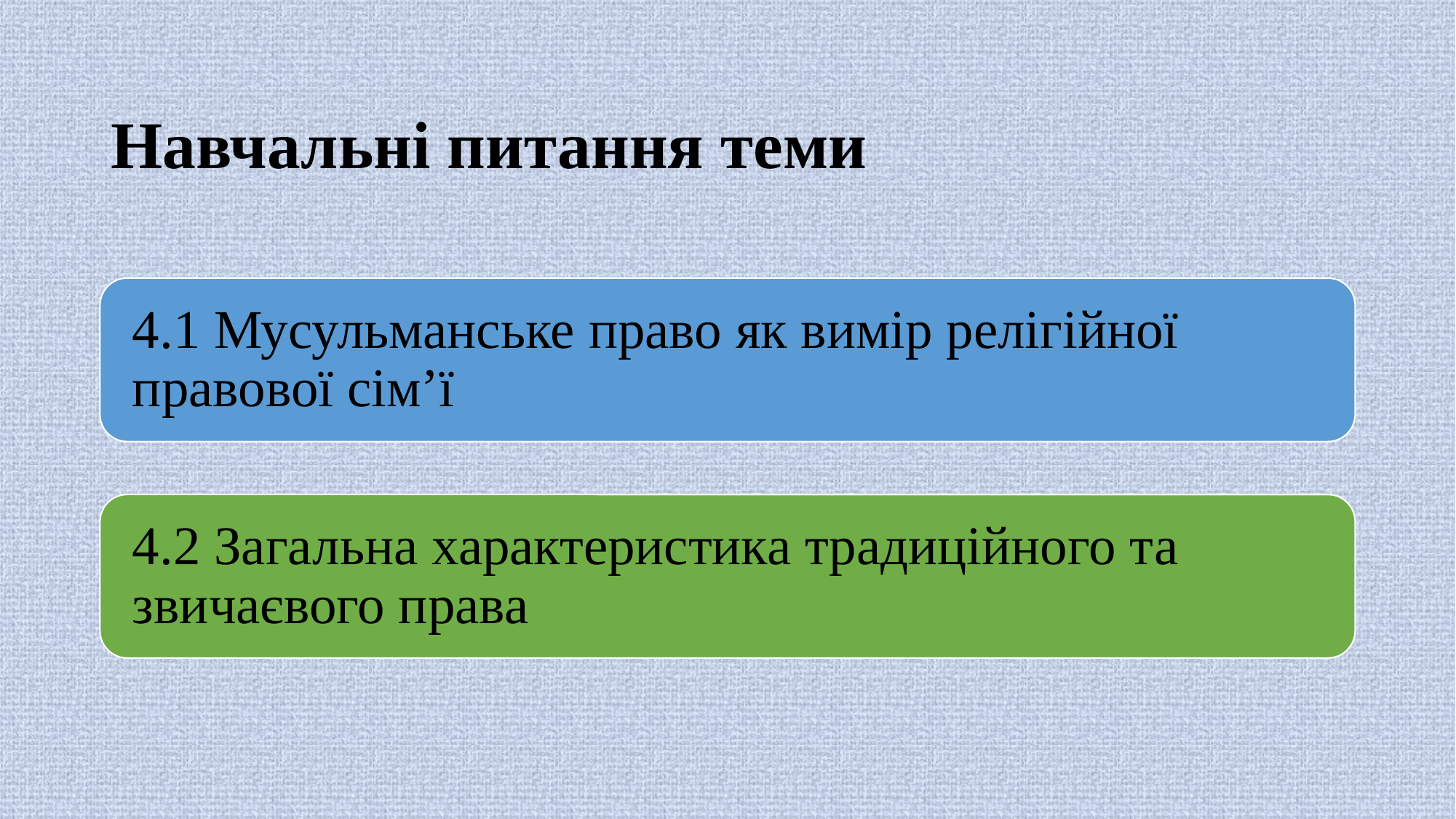

# Навчальні питання теми
4.1 Мусульманське право як вимір релігійної правової сім’ї
4.2 Загальна характеристика традиційного та звичаєвого права